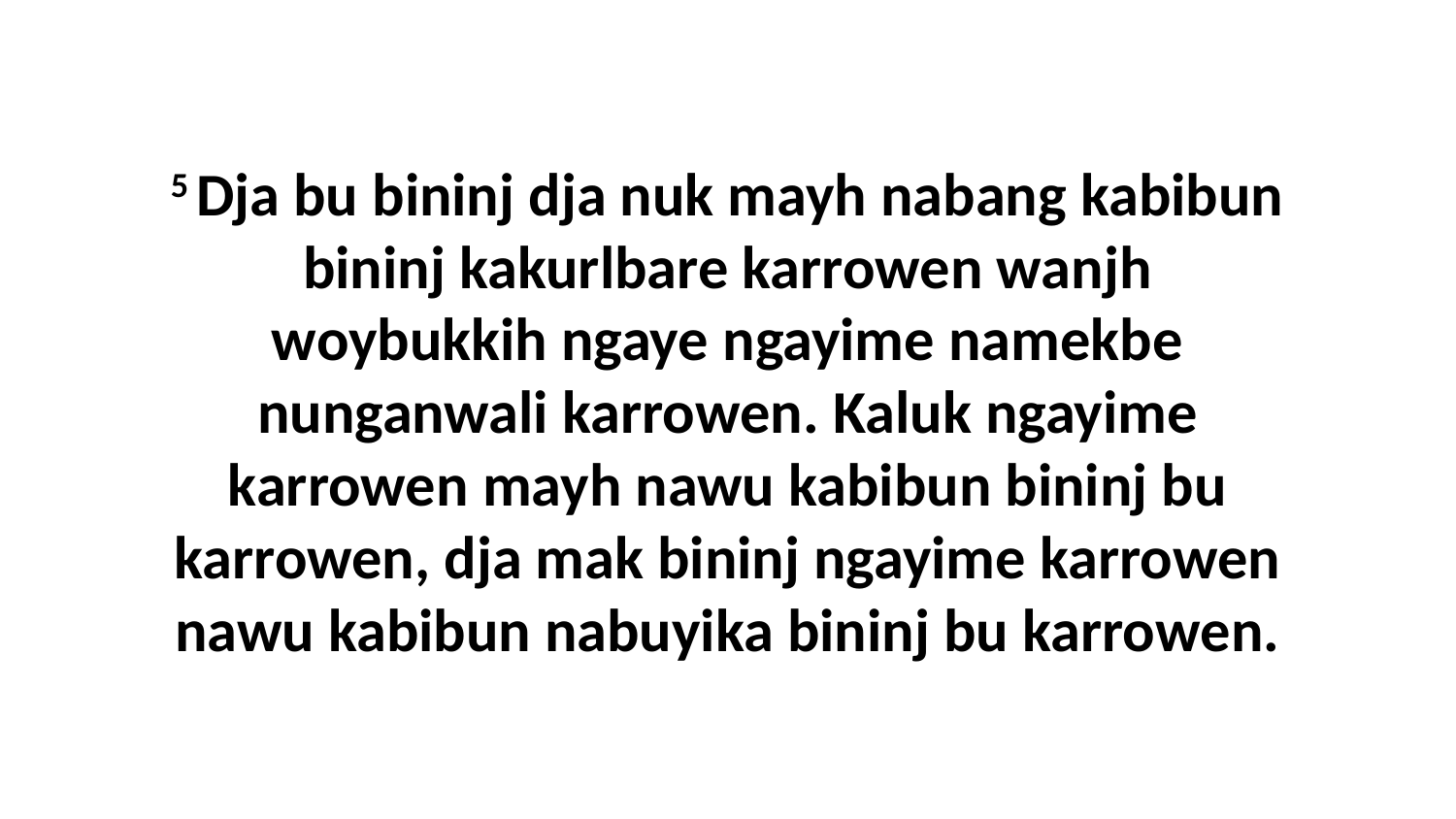

5 Dja bu bininj dja nuk mayh nabang kabibun bininj kakurlbare karrowen wanjh woybukkih ngaye ngayime namekbe nunganwali karrowen. Kaluk ngayime karrowen mayh nawu kabibun bininj bu karrowen, dja mak bininj ngayime karrowen nawu kabibun nabuyika bininj bu karrowen.